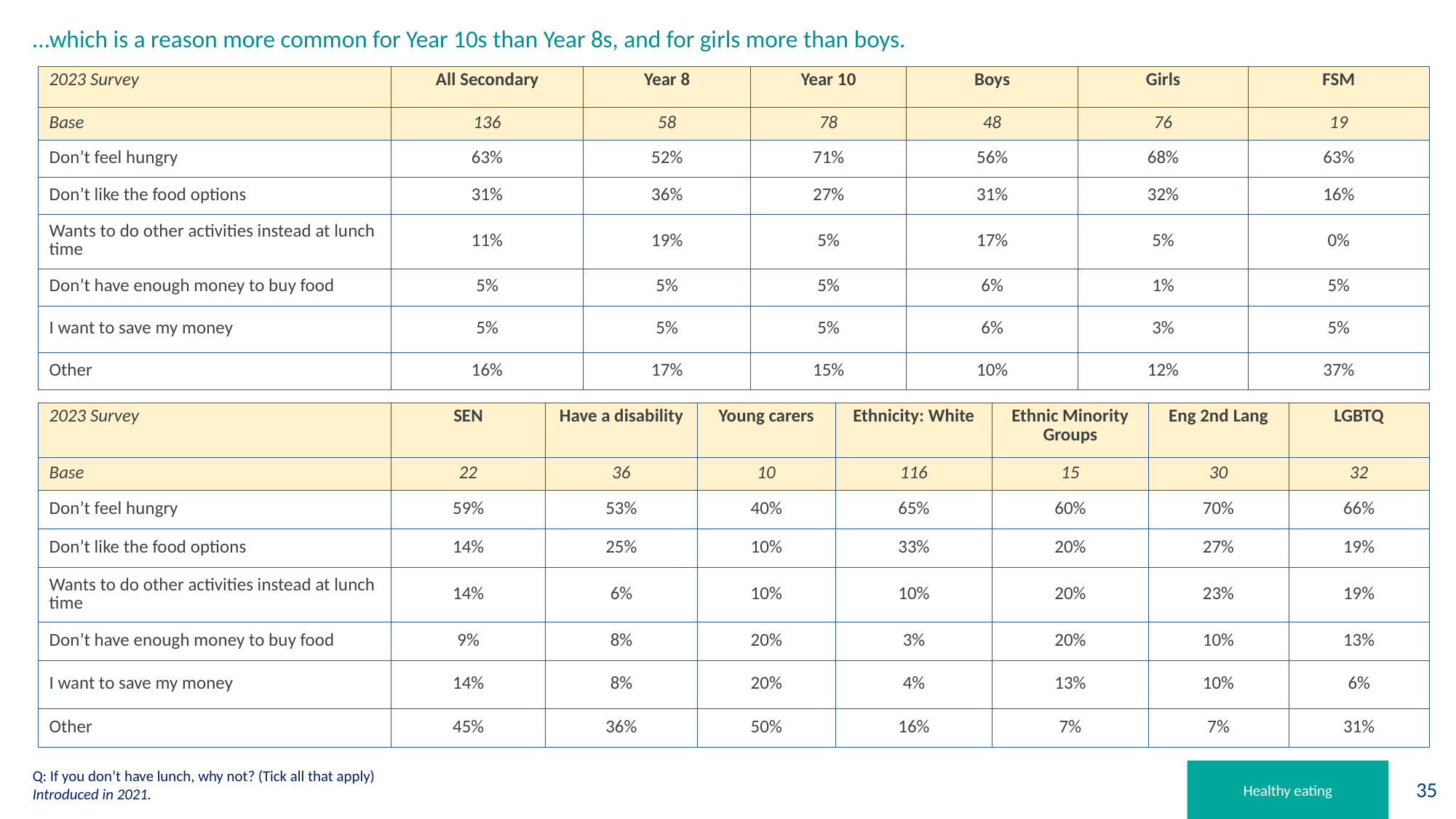

# …which is a reason more common for Year 10s than Year 8s, and for girls more than boys.
| 2023 Survey | All Secondary | Year 8 | Year 10 | Boys | Girls | FSM |
| --- | --- | --- | --- | --- | --- | --- |
| Base | 136 | 58 | 78 | 48 | 76 | 19 |
| Don’t feel hungry | 63% | 52% | 71% | 56% | 68% | 63% |
| Don’t like the food options | 31% | 36% | 27% | 31% | 32% | 16% |
| Wants to do other activities instead at lunch time | 11% | 19% | 5% | 17% | 5% | 0% |
| Don’t have enough money to buy food | 5% | 5% | 5% | 6% | 1% | 5% |
| I want to save my money | 5% | 5% | 5% | 6% | 3% | 5% |
| Other | 16% | 17% | 15% | 10% | 12% | 37% |
| 2023 Survey | SEN | Have a disability | Young carers | Ethnicity: White | Ethnic Minority Groups | Eng 2nd Lang | LGBTQ |
| --- | --- | --- | --- | --- | --- | --- | --- |
| Base | 22 | 36 | 10 | 116 | 15 | 30 | 32 |
| Don’t feel hungry | 59% | 53% | 40% | 65% | 60% | 70% | 66% |
| Don’t like the food options | 14% | 25% | 10% | 33% | 20% | 27% | 19% |
| Wants to do other activities instead at lunch time | 14% | 6% | 10% | 10% | 20% | 23% | 19% |
| Don’t have enough money to buy food | 9% | 8% | 20% | 3% | 20% | 10% | 13% |
| I want to save my money | 14% | 8% | 20% | 4% | 13% | 10% | 6% |
| Other | 45% | 36% | 50% | 16% | 7% | 7% | 31% |
Q: If you don’t have lunch, why not? (Tick all that apply)
Introduced in 2021.
Healthy eating